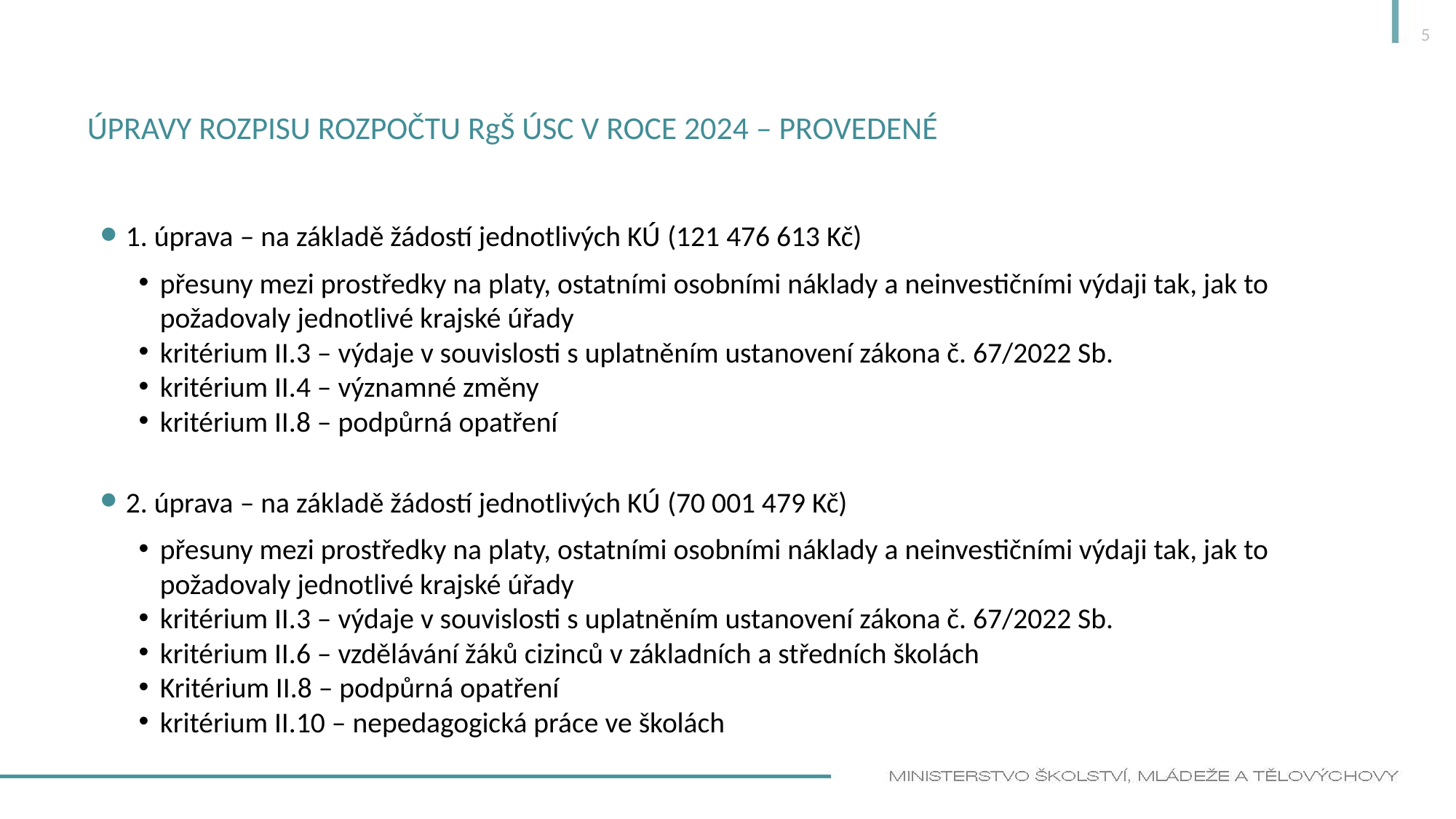

5
# Úpravy rozpisu rozpočtu RgŠ ÚSC v roce 2024 – provedené
1. úprava – na základě žádostí jednotlivých KÚ (121 476 613 Kč)
přesuny mezi prostředky na platy, ostatními osobními náklady a neinvestičními výdaji tak, jak to požadovaly jednotlivé krajské úřady
kritérium II.3 – výdaje v souvislosti s uplatněním ustanovení zákona č. 67/2022 Sb.
kritérium II.4 – významné změny
kritérium II.8 – podpůrná opatření

2. úprava – na základě žádostí jednotlivých KÚ (70 001 479 Kč)
přesuny mezi prostředky na platy, ostatními osobními náklady a neinvestičními výdaji tak, jak to požadovaly jednotlivé krajské úřady
kritérium II.3 – výdaje v souvislosti s uplatněním ustanovení zákona č. 67/2022 Sb.
kritérium II.6 – vzdělávání žáků cizinců v základních a středních školách
Kritérium II.8 – podpůrná opatření
kritérium II.10 – nepedagogická práce ve školách